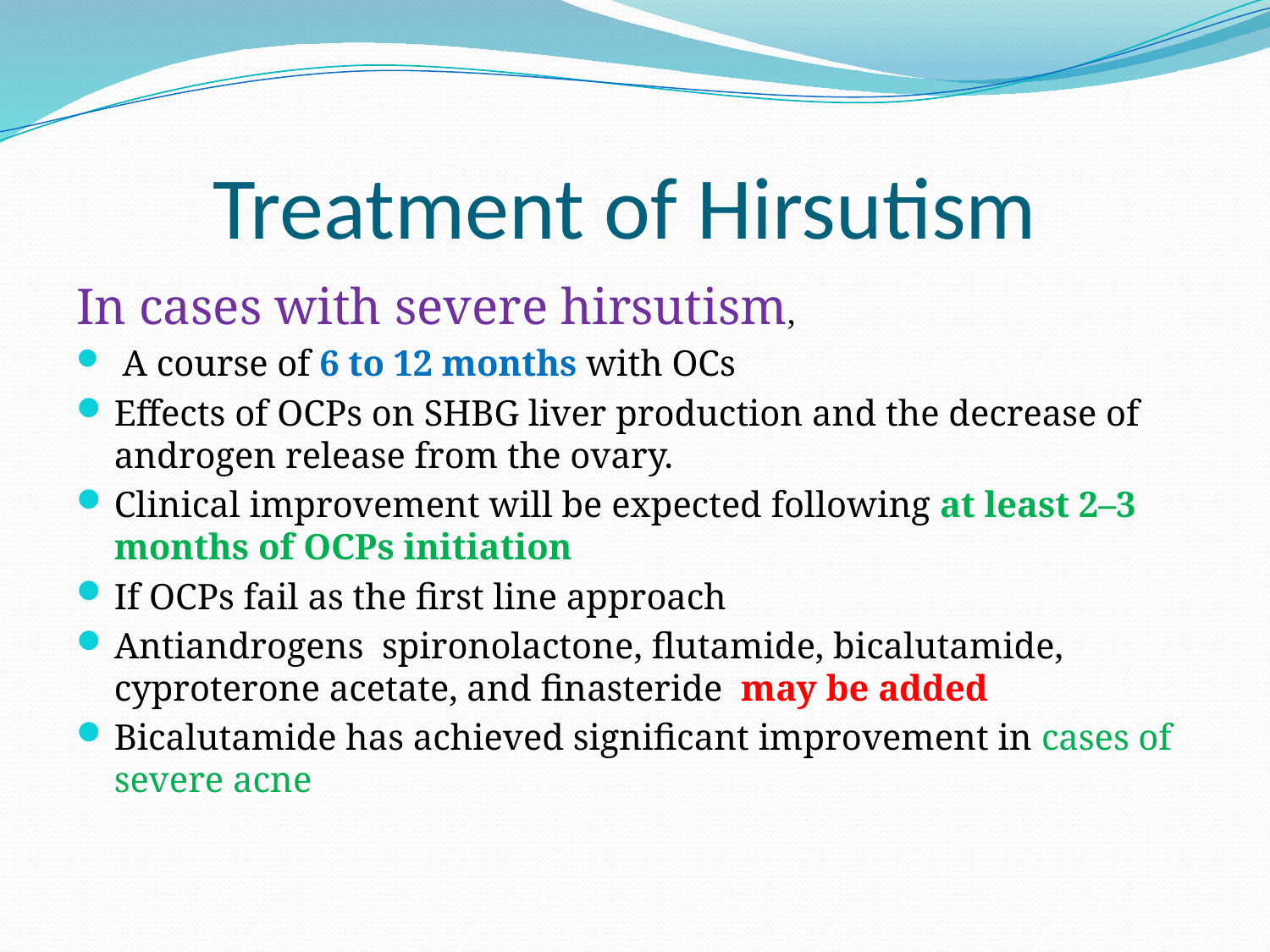

# Treatment of Hirsutism
In cases with severe hirsutism,
 A course of 6 to 12 months with OCs
Effects of OCPs on SHBG liver production and the decrease of androgen release from the ovary.
Clinical improvement will be expected following at least 2–3 months of OCPs initiation
If OCPs fail as the first line approach
Antiandrogens  spironolactone, flutamide, bicalutamide, cyproterone acetate, and finasteride  may be added
Bicalutamide has achieved significant improvement in cases of severe acne